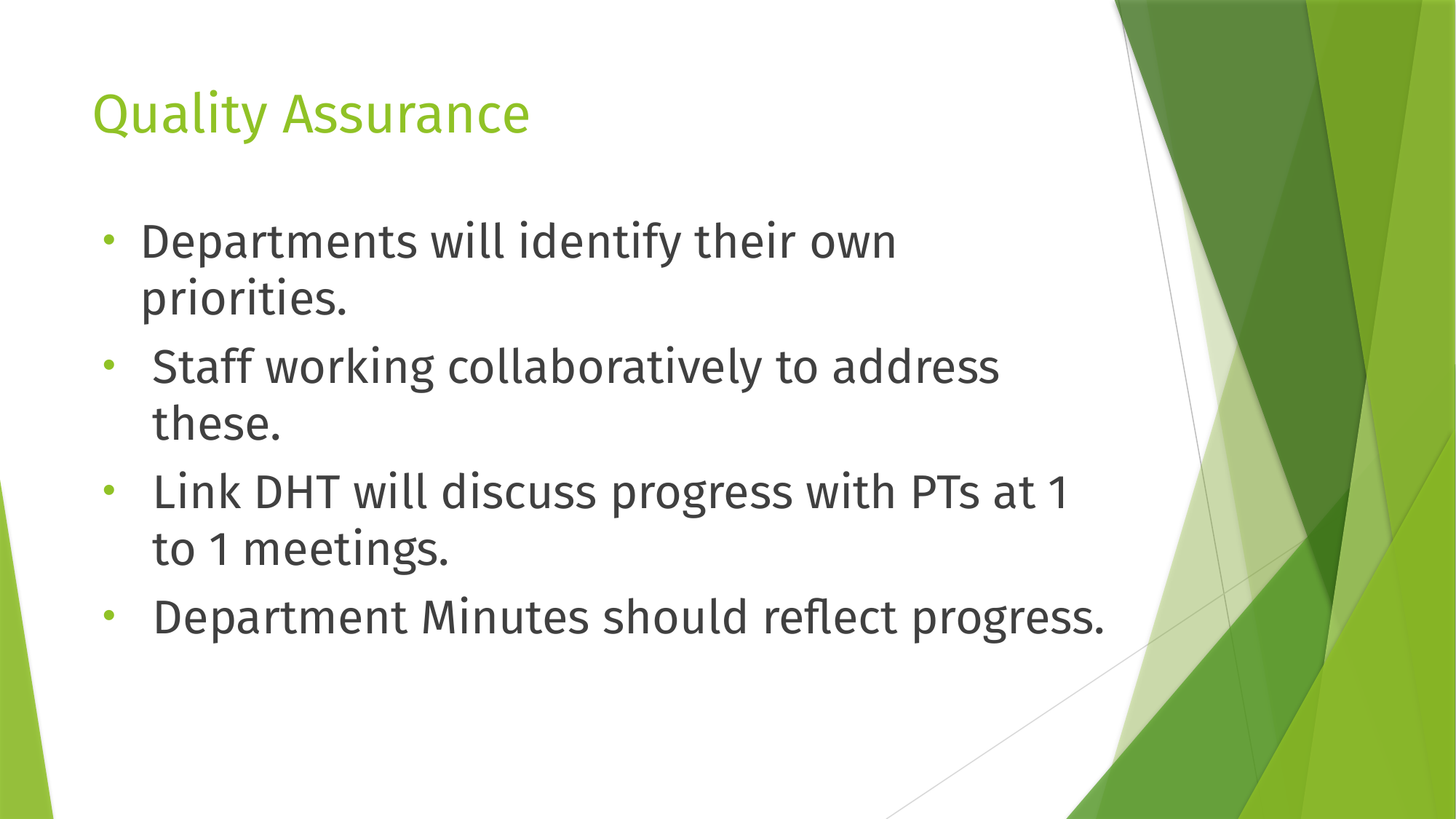

# Quality Assurance
Departments will identify their own priorities.
Staff working collaboratively to address these.
Link DHT will discuss progress with PTs at 1 to 1 meetings.
Department Minutes should reflect progress.